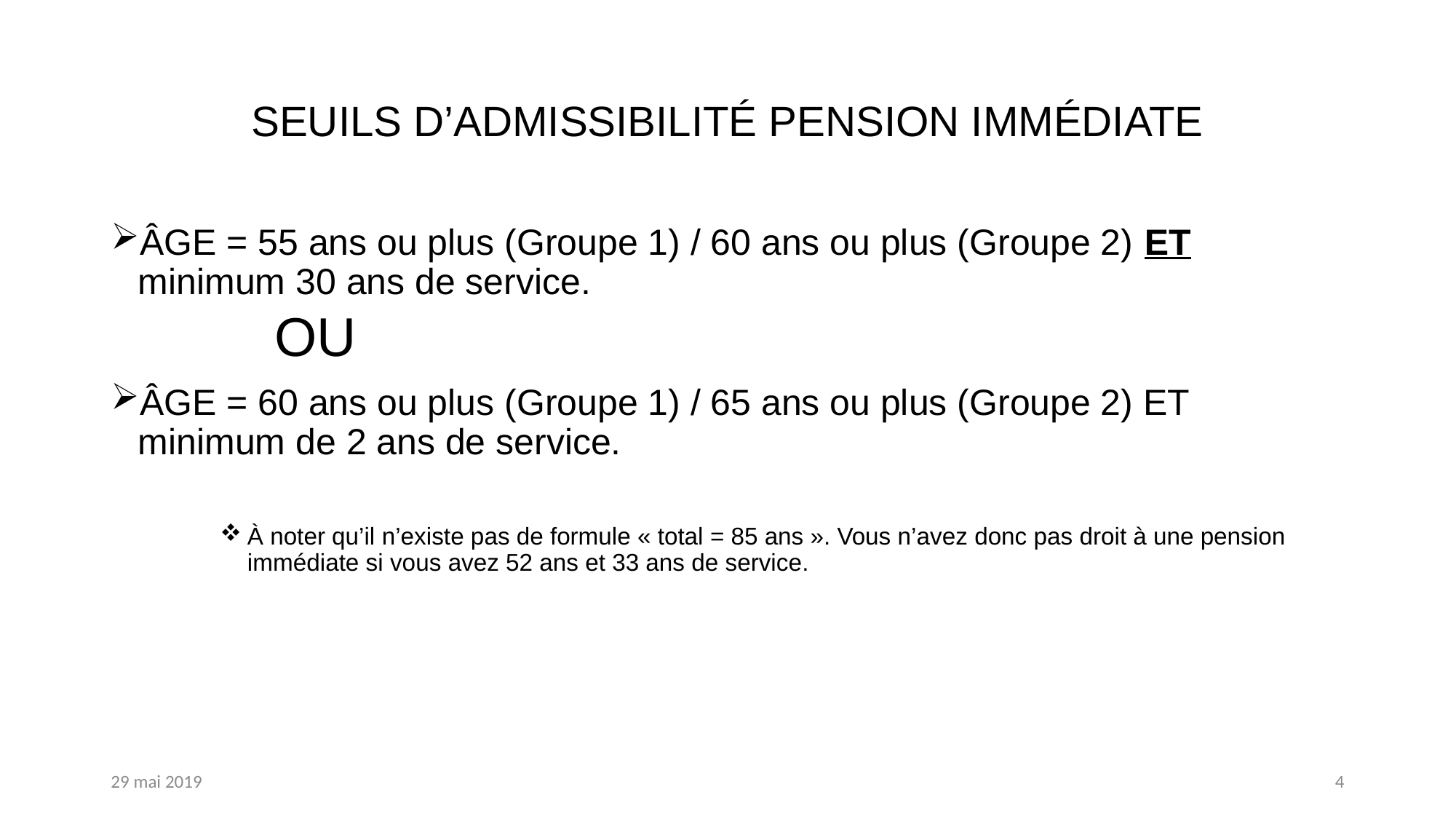

# SEUILS D’ADMISSIBILITÉ PENSION IMMÉDIATE
ÂGE = 55 ans ou plus (Groupe 1) / 60 ans ou plus (Groupe 2) ET minimum 30 ans de service.
OU
ÂGE = 60 ans ou plus (Groupe 1) / 65 ans ou plus (Groupe 2) ET minimum de 2 ans de service.

À noter qu’il n’existe pas de formule « total = 85 ans ». Vous n’avez donc pas droit à une pension immédiate si vous avez 52 ans et 33 ans de service.
29 mai 2019

4